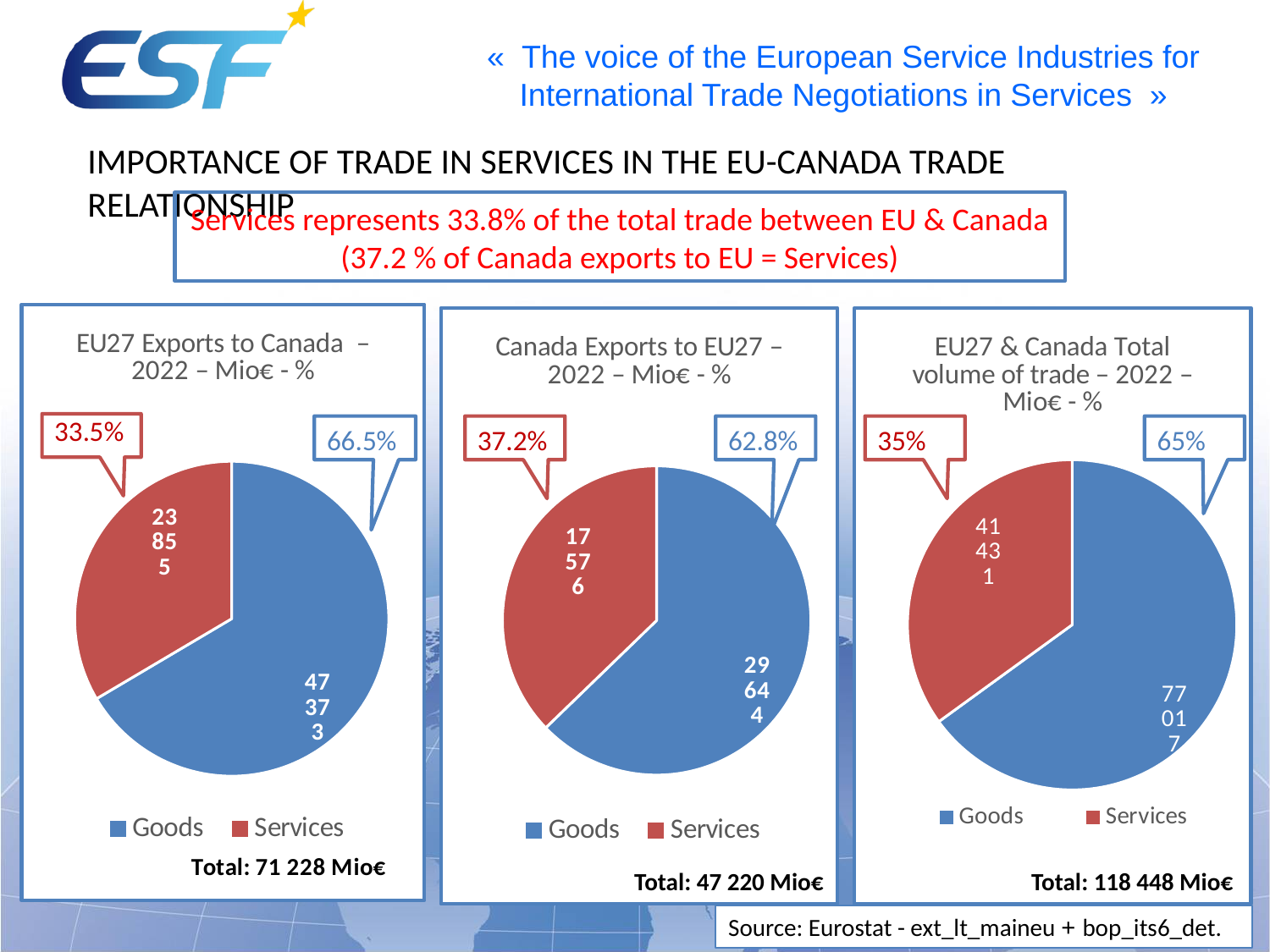

Importance of trade in services in the EU-Canada trade relationship
Services represents 33.8% of the total trade between EU & Canada
(37.2 % of Canada exports to EU = Services)

### Chart: EU27 Exports to Canada  – 2022 – Mio€ - %

| Category | EU27 Exports to Canada |
|---|---|
| Goods | 47373.0 |
| Services | 23855.0 |

### Chart: Canada Exports to EU27 – 2022 – Mio€ - %

| Category | Canada Exports to EU |
|---|---|
| Goods | 29644.0 |
| Services | 17576.0 |

### Chart: EU27 & Canada Total volume of trade – 2022 – Mio€ - %

| Category | EU & US total trade |
|---|---|
| Goods | 77017.0 |
| Services | 41431.0 |
65%
66.5%
62.8%
35%
37.2%
Total: 118 448 Mio€
Total: 47 220 Mio€
Source: Eurostat - ext_lt_maineu + bop_its6_det.